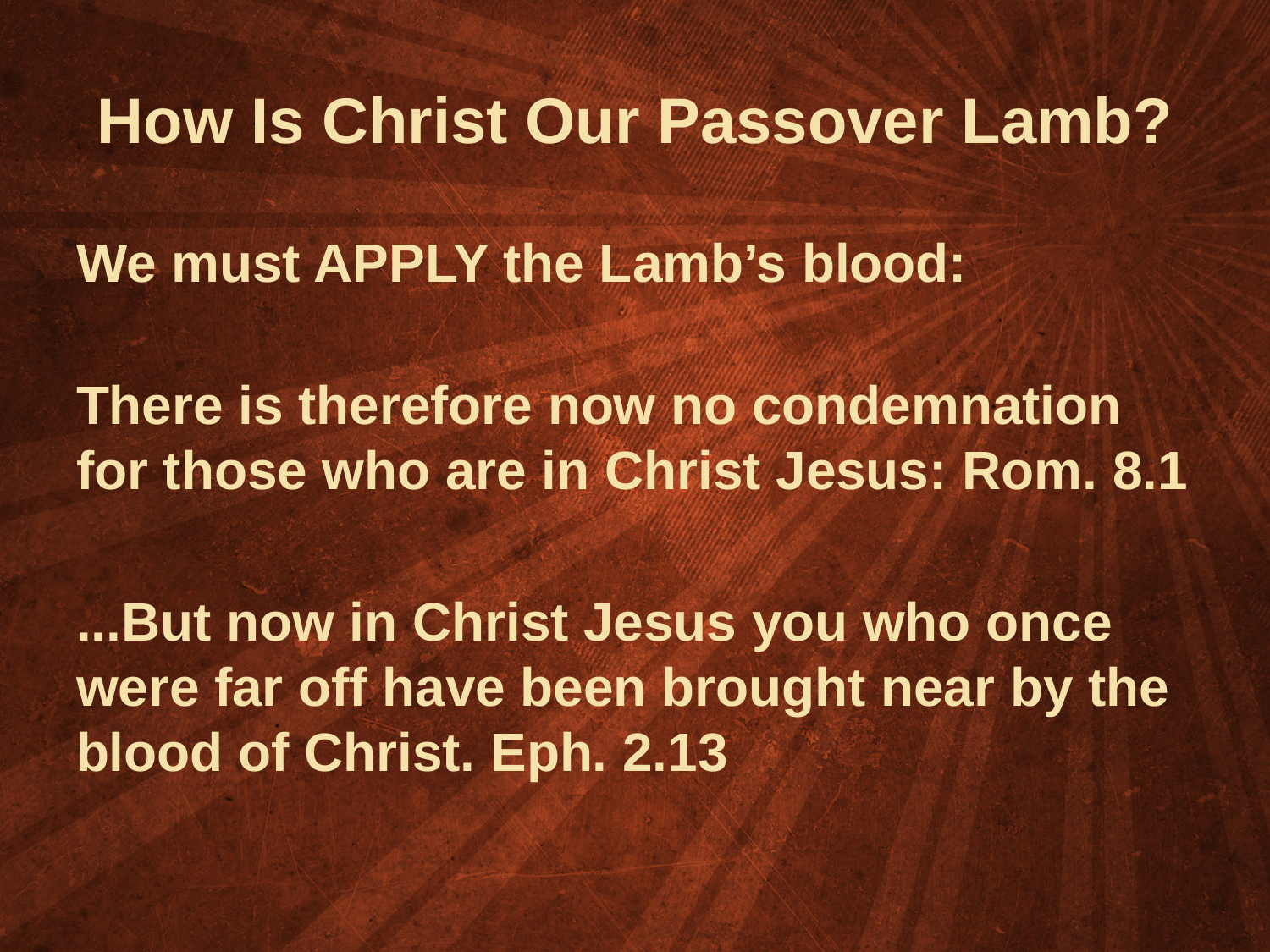

# How Is Christ Our Passover Lamb?
We must APPLY the Lamb’s blood:

There is therefore now no condemnation for those who are in Christ Jesus: Rom. 8.1

...But now in Christ Jesus you who once were far off have been brought near by the blood of Christ. Eph. 2.13